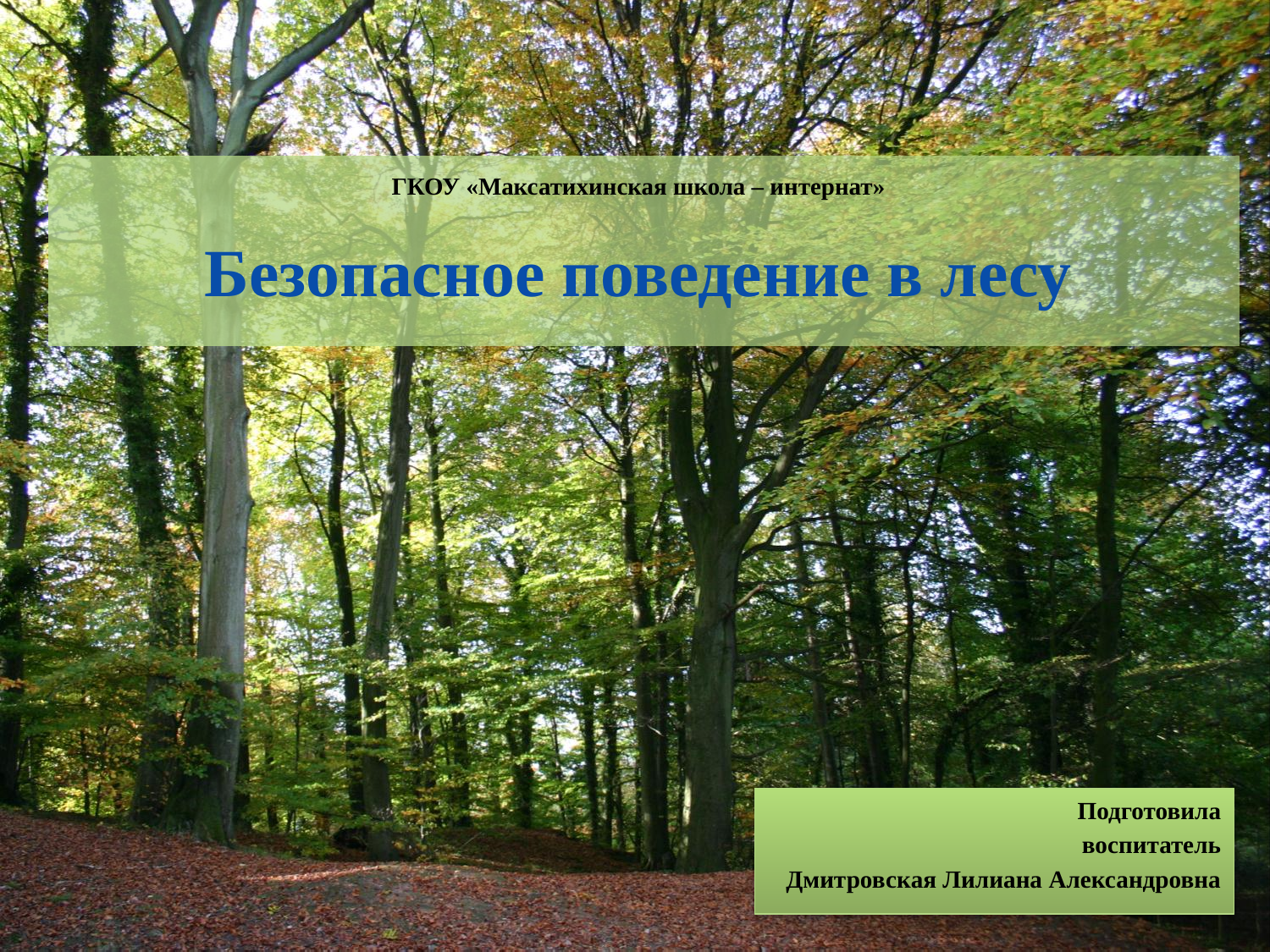

# ГКОУ «Максатихинская школа – интернат» Безопасное поведение в лесу
Подготовила
воспитатель
Дмитровская Лилиана Александровна